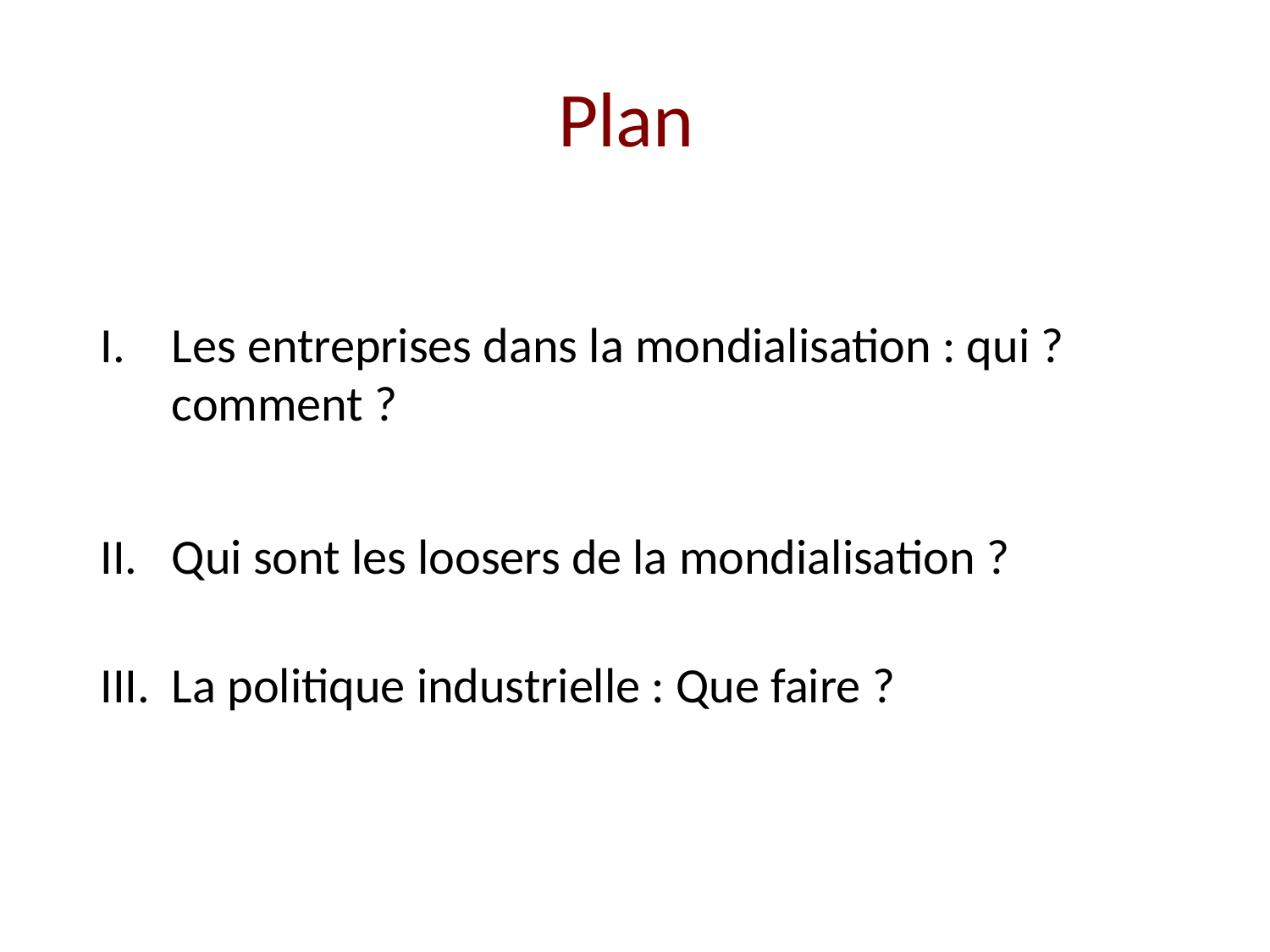

# Plan

Les entreprises dans la mondialisation : qui ? comment ?

Qui sont les loosers de la mondialisation ?

La politique industrielle : Que faire ?